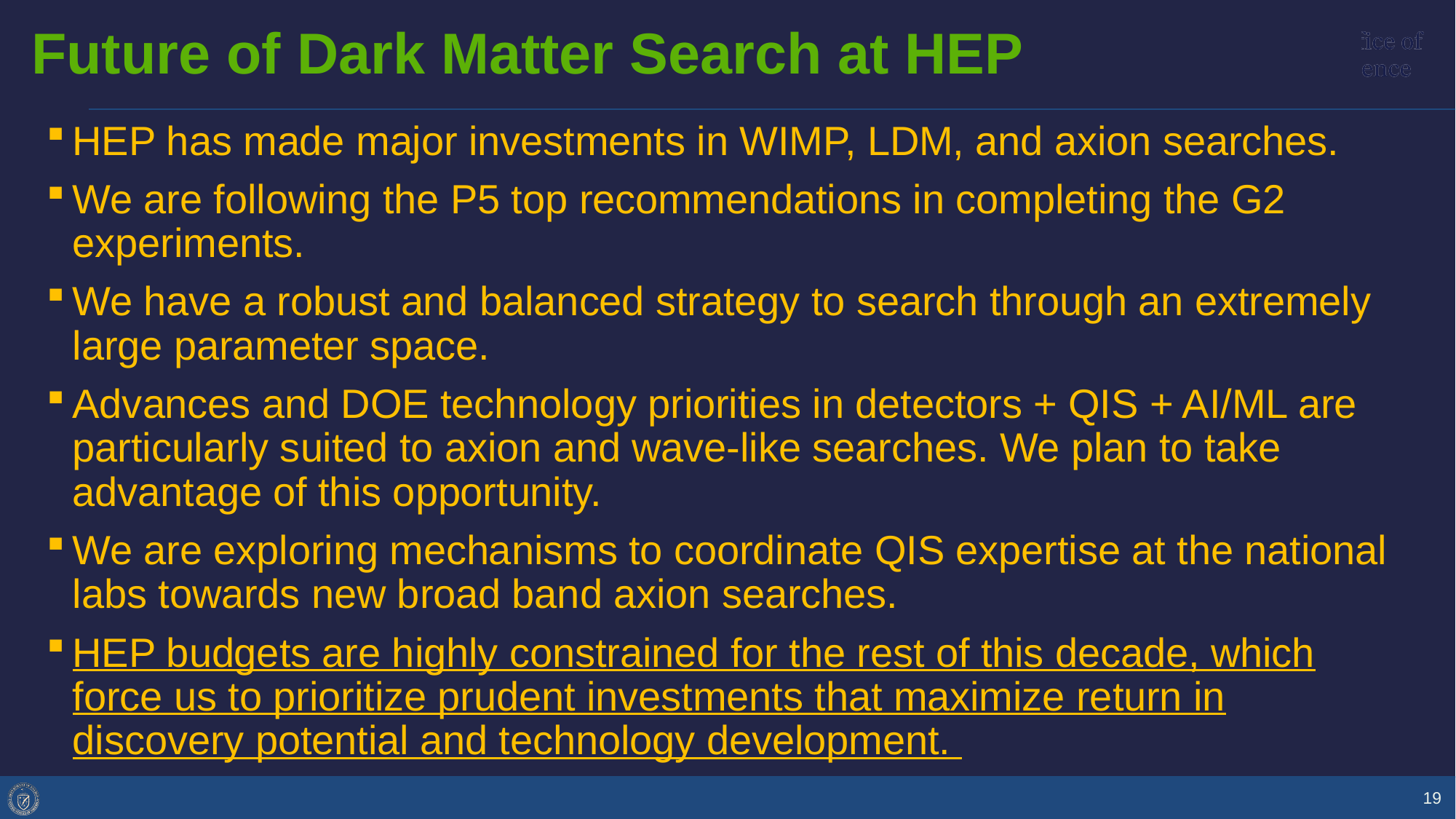

# Future of Dark Matter Search at HEP

HEP has made major investments in WIMP, LDM, and axion searches.
We are following the P5 top recommendations in completing the G2 experiments.
We have a robust and balanced strategy to search through an extremely large parameter space.
Advances and DOE technology priorities in detectors + QIS + AI/ML are particularly suited to axion and wave-like searches. We plan to take advantage of this opportunity.
We are exploring mechanisms to coordinate QIS expertise at the national labs towards new broad band axion searches.
HEP budgets are highly constrained for the rest of this decade, which force us to prioritize prudent investments that maximize return in discovery potential and technology development.
19